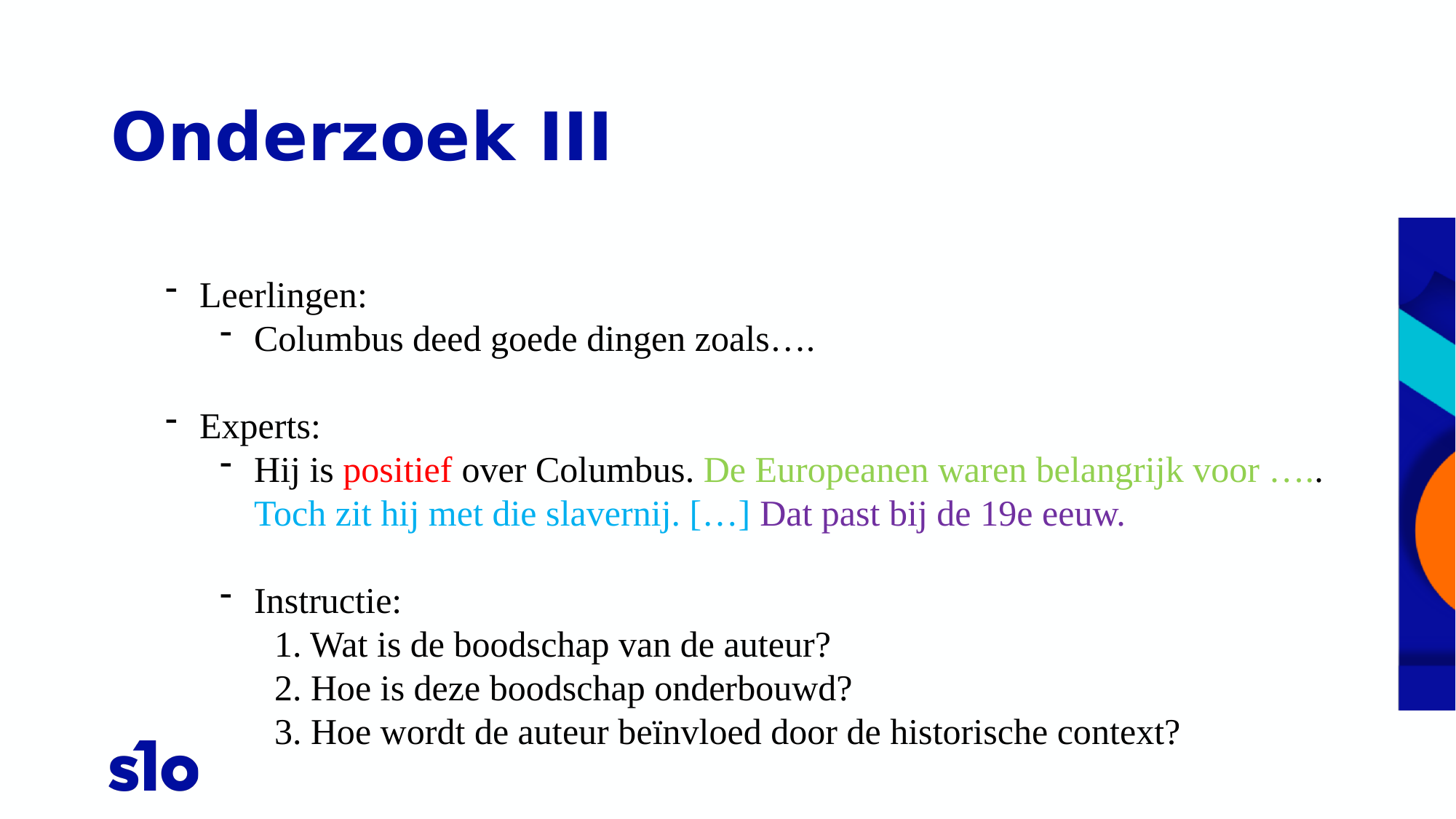

# Onderzoek III
Leerlingen:
Columbus deed goede dingen zoals….

Experts:
Hij is positief over Columbus. De Europeanen waren belangrijk voor ….. Toch zit hij met die slavernij. […] Dat past bij de 19e eeuw.

Instructie:
1. Wat is de boodschap van de auteur?
2. Hoe is deze boodschap onderbouwd?
3. Hoe wordt de auteur beïnvloed door de historische context?